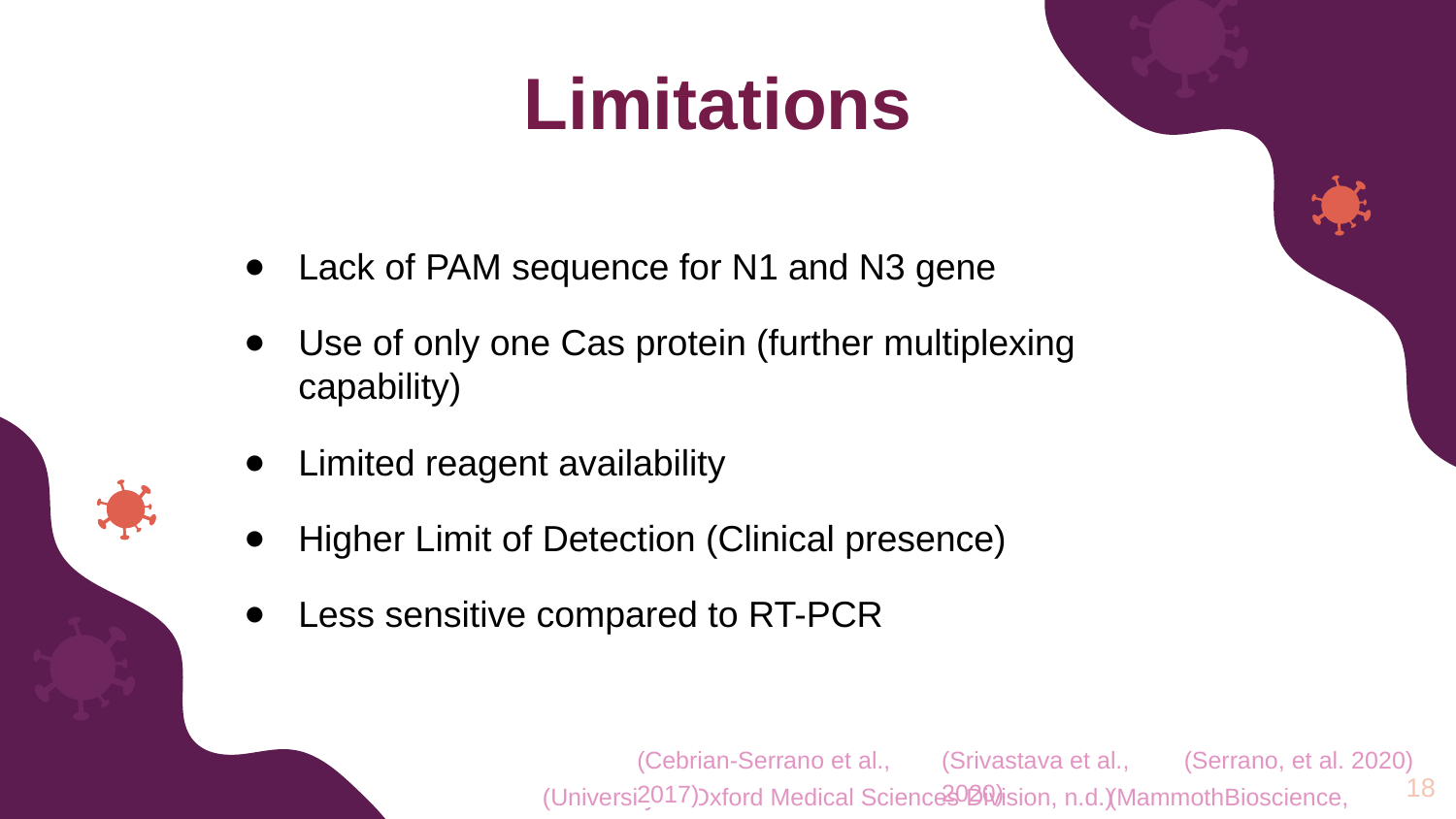

Limitations
Lack of PAM sequence for N1 and N3 gene
Use of only one Cas protein (further multiplexing capability)
Limited reagent availability
Higher Limit of Detection (Clinical presence)
Less sensitive compared to RT-PCR

(Srivastava et al., 2020)
(Cebrian-Serrano et al., 2017)
(Serrano, et al. 2020)
18
(MammothBioscience, 2019)
(University of Oxford Medical Sciences Division, n.d.)